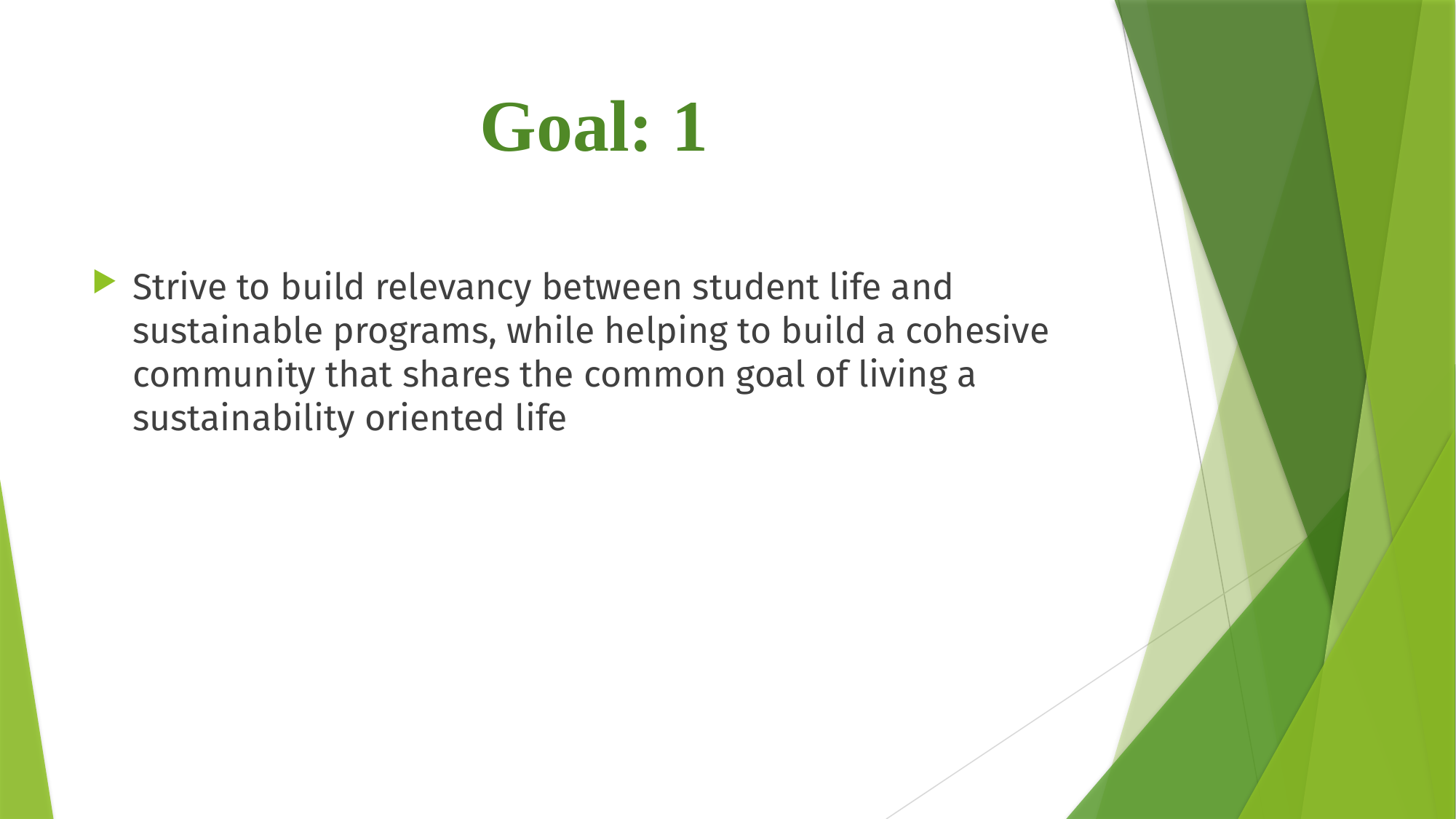

# Goal: 1
Strive to build relevancy between student life and sustainable programs, while helping to build a cohesive community that shares the common goal of living a sustainability oriented life